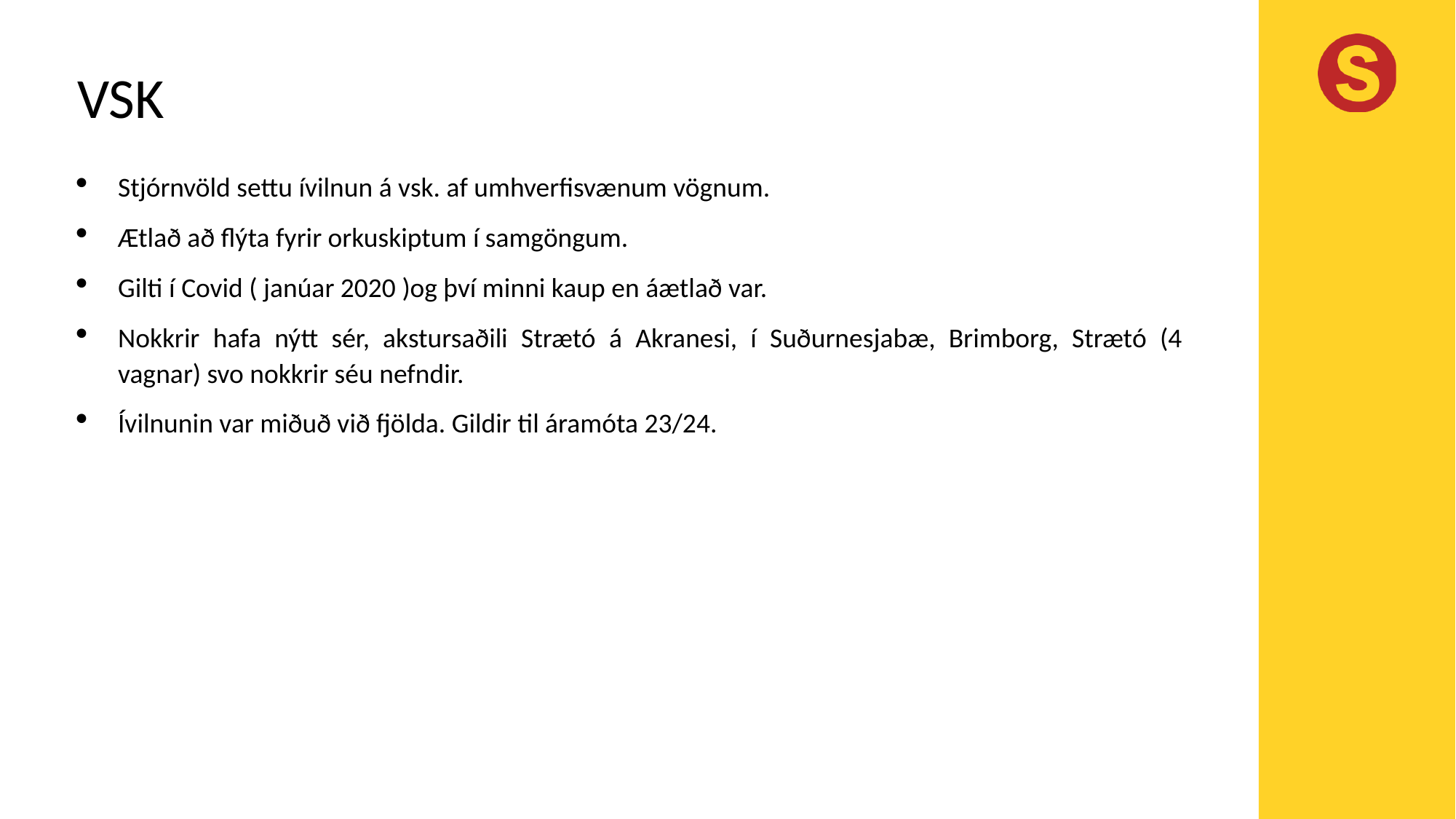

VSK
Stjórnvöld settu ívilnun á vsk. af umhverfisvænum vögnum.
Ætlað að flýta fyrir orkuskiptum í samgöngum.
Gilti í Covid ( janúar 2020 )og því minni kaup en áætlað var.
Nokkrir hafa nýtt sér, akstursaðili Strætó á Akranesi, í Suðurnesjabæ, Brimborg, Strætó (4 vagnar) svo nokkrir séu nefndir.
Ívilnunin var miðuð við fjölda. Gildir til áramóta 23/24.